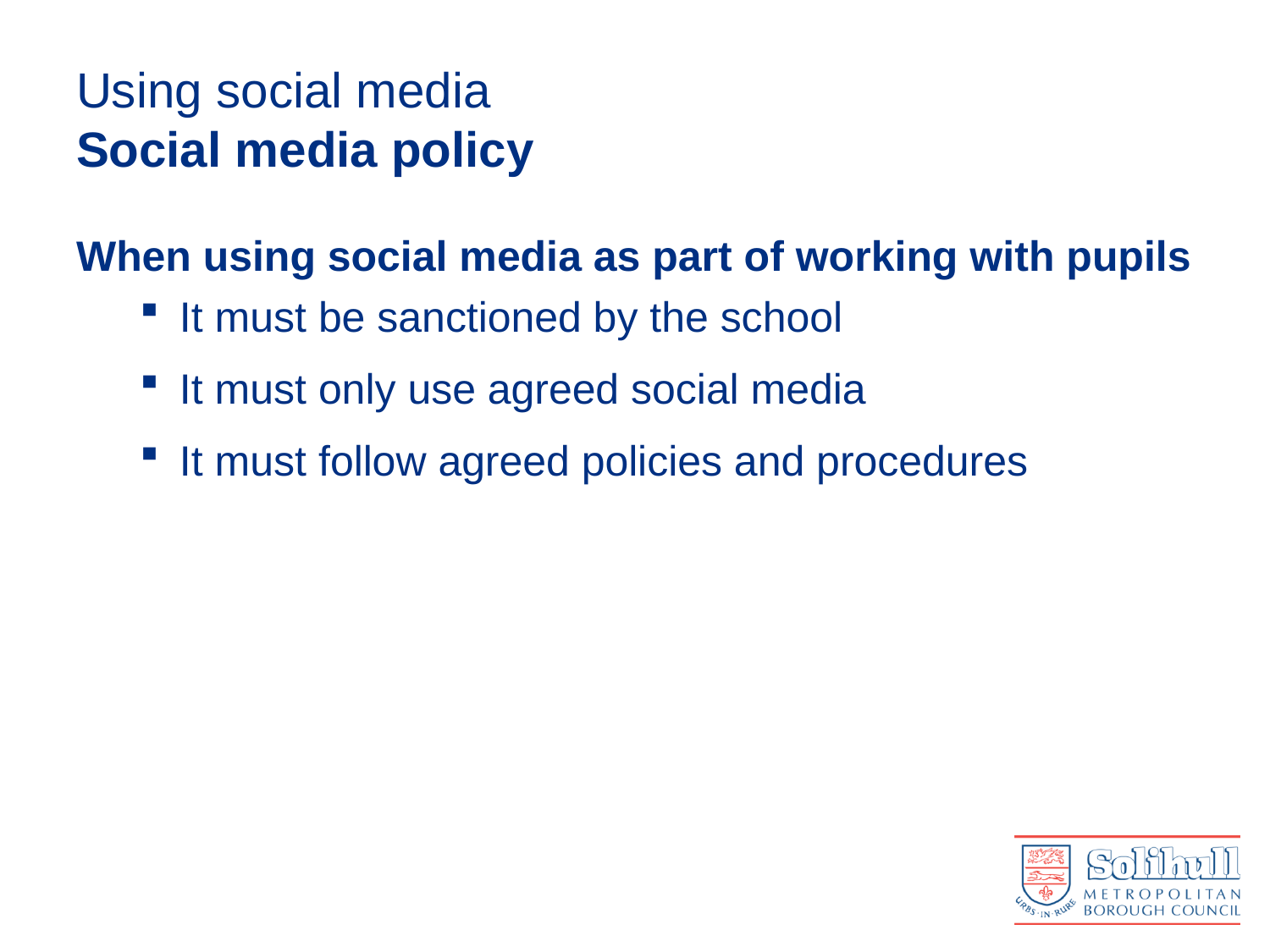

# Using social media Social media policy
When using social media as part of working with pupils
It must be sanctioned by the school
It must only use agreed social media
It must follow agreed policies and procedures